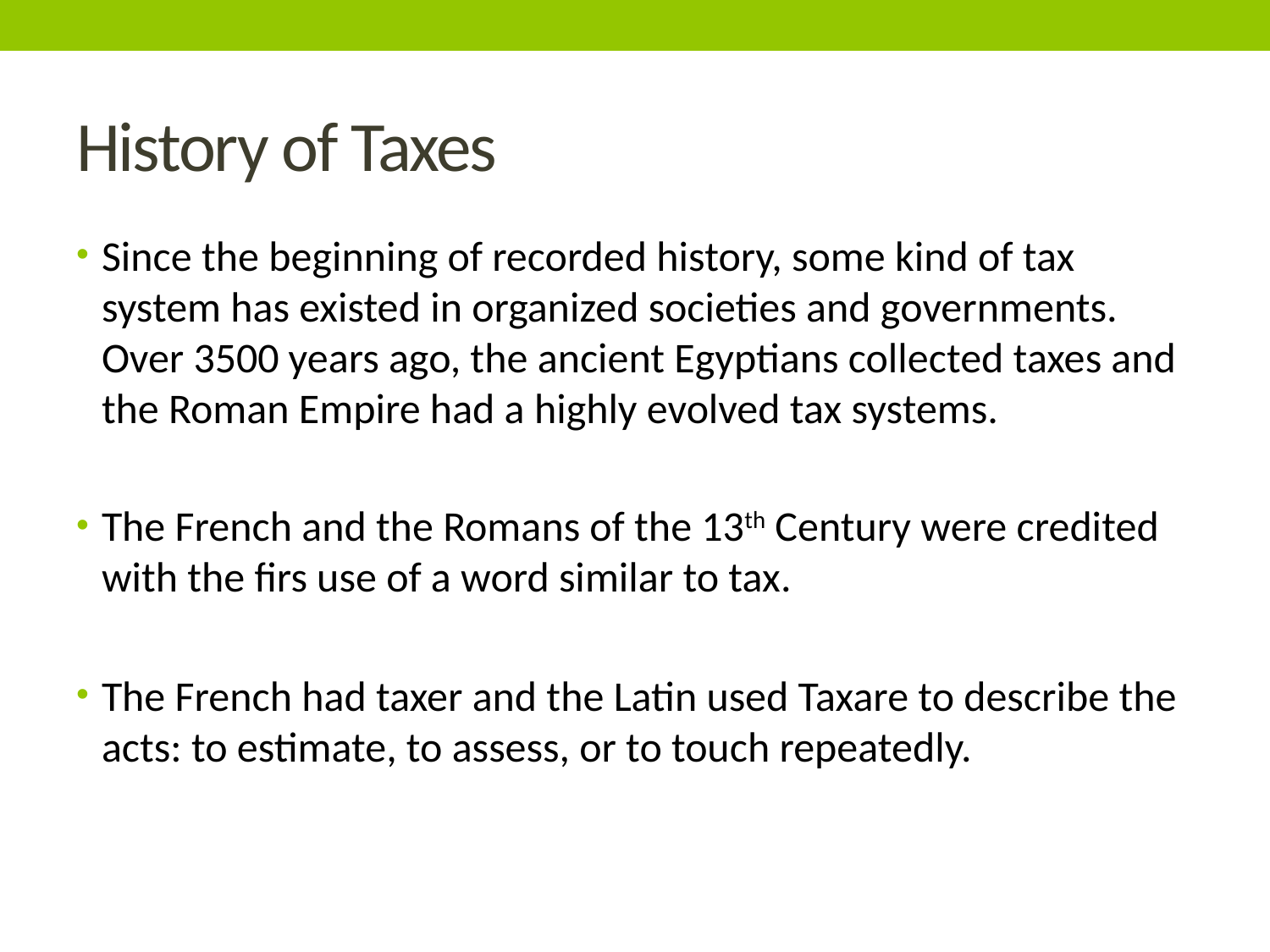

# History of Taxes
Since the beginning of recorded history, some kind of tax system has existed in organized societies and governments. Over 3500 years ago, the ancient Egyptians collected taxes and the Roman Empire had a highly evolved tax systems.

The French and the Romans of the 13th Century were credited with the firs use of a word similar to tax.

The French had taxer and the Latin used Taxare to describe the acts: to estimate, to assess, or to touch repeatedly.